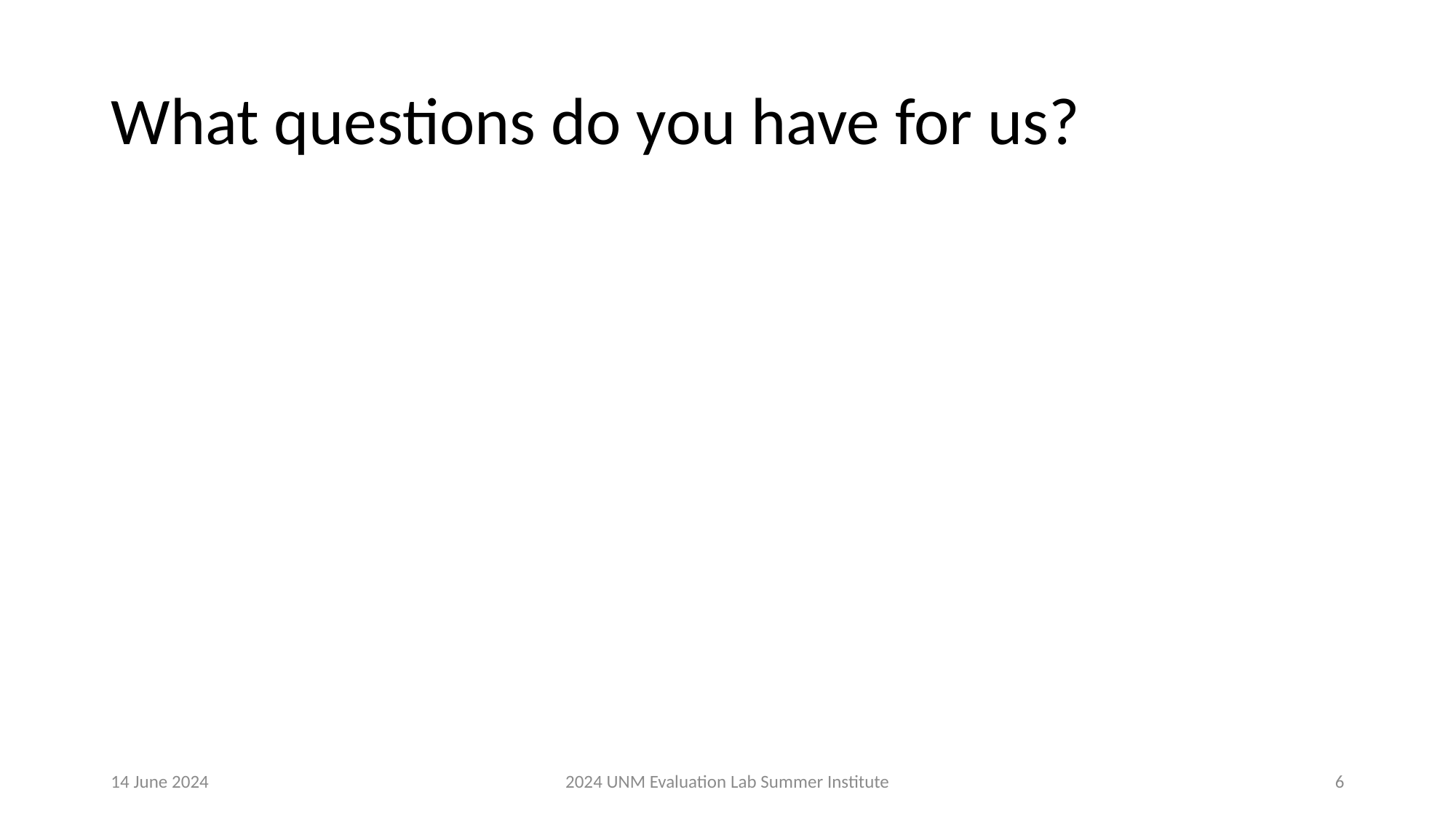

# What questions do you have for us?

14 June 2024
2024 UNM Evaluation Lab Summer Institute​
6